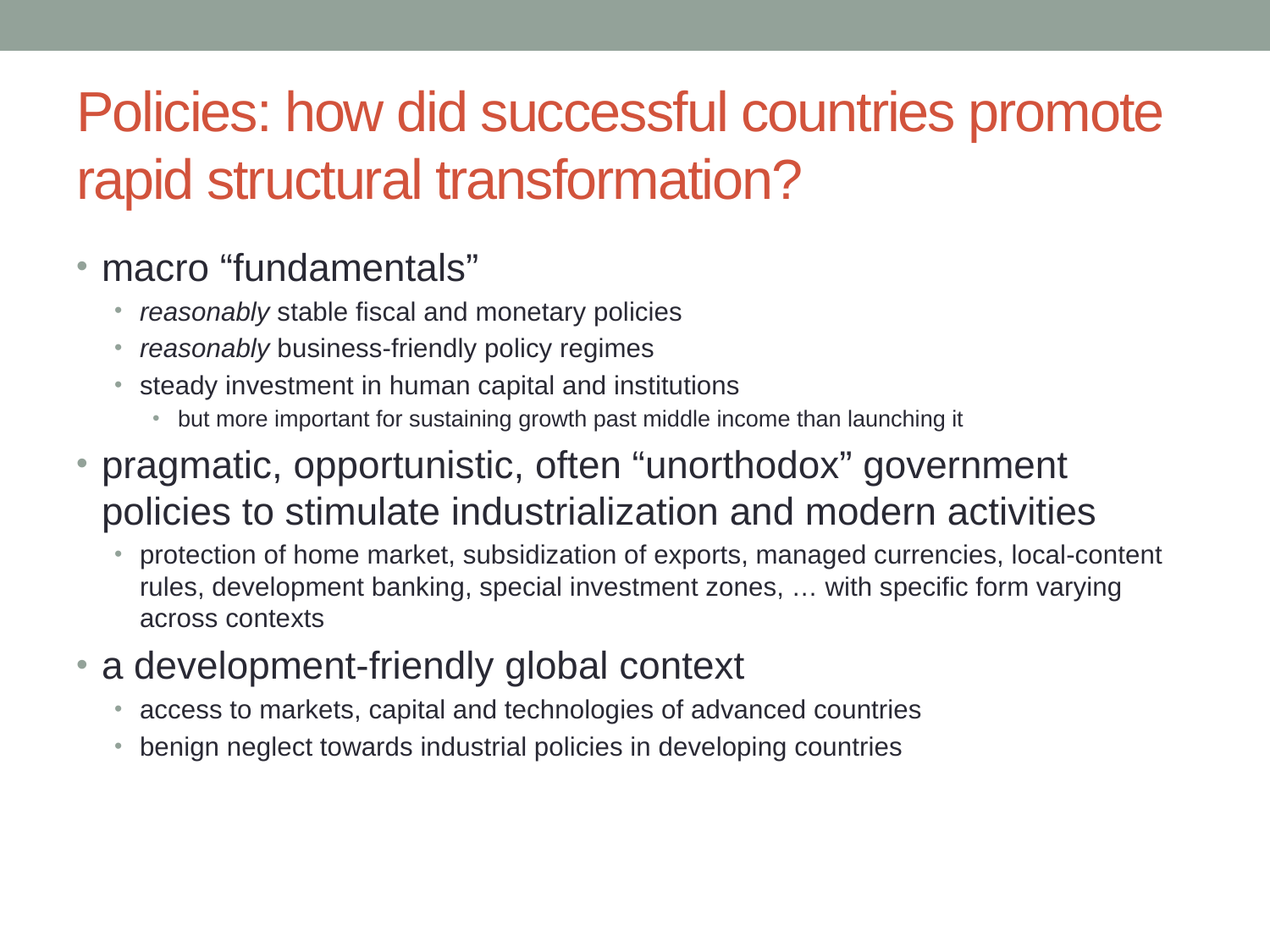

# Policies: how did successful countries promote rapid structural transformation?
macro “fundamentals”
reasonably stable fiscal and monetary policies
reasonably business-friendly policy regimes
steady investment in human capital and institutions
but more important for sustaining growth past middle income than launching it
pragmatic, opportunistic, often “unorthodox” government policies to stimulate industrialization and modern activities
protection of home market, subsidization of exports, managed currencies, local-content rules, development banking, special investment zones, … with specific form varying across contexts
a development-friendly global context
access to markets, capital and technologies of advanced countries
benign neglect towards industrial policies in developing countries